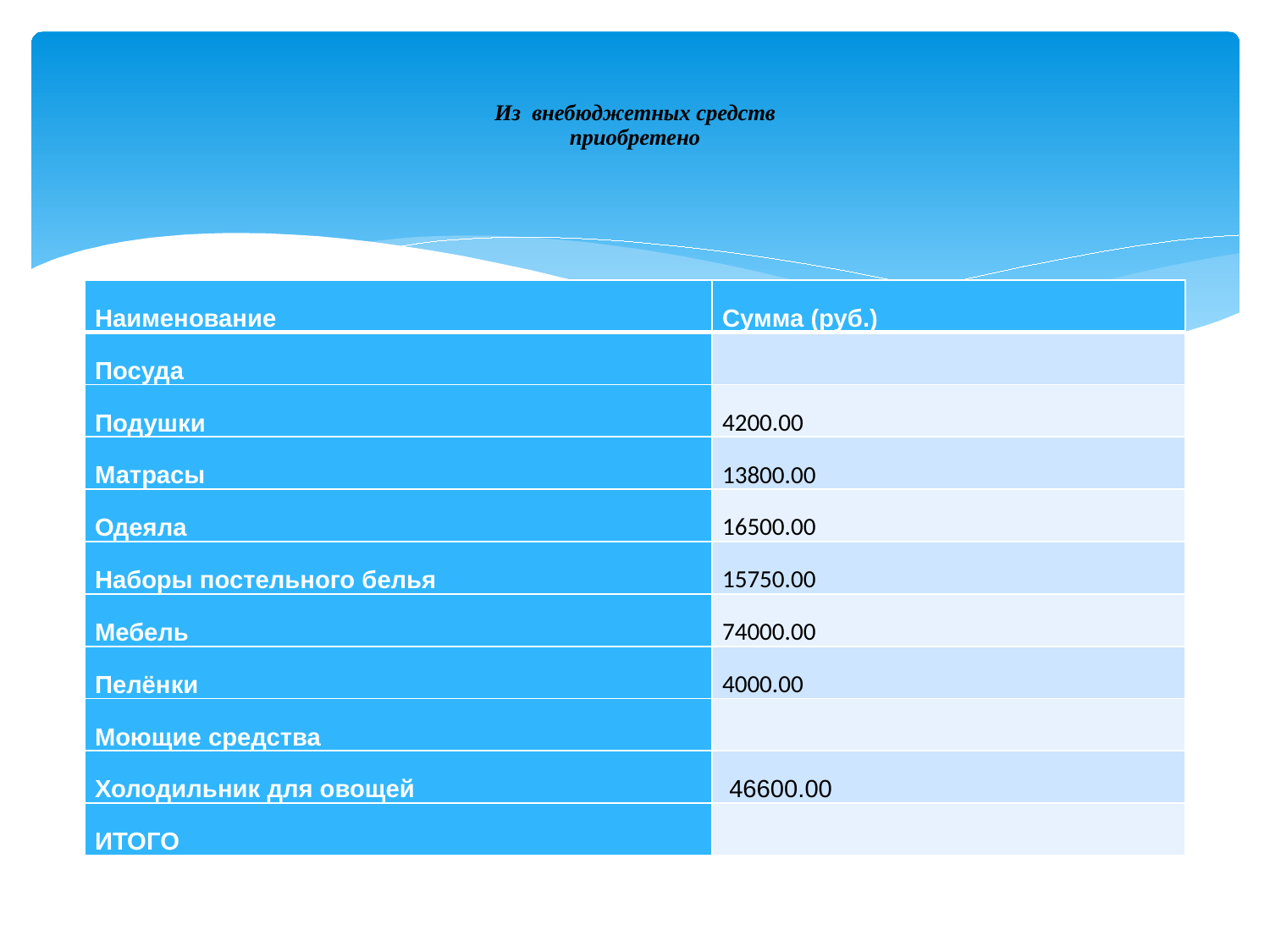

# Из  внебюджетных средств приобретено
| Наименование | Сумма (руб.) |
| --- | --- |
| Посуда |  |
| Подушки | 4200.00 |
| Матрасы | 13800.00 |
| Одеяла | 16500.00 |
| Наборы постельного белья | 15750.00 |
| Мебель | 74000.00 |
| Пелёнки | 4000.00 |
| Моющие средства |  |
| Холодильник для овощей | 46600.00 |
| ИТОГО |  |